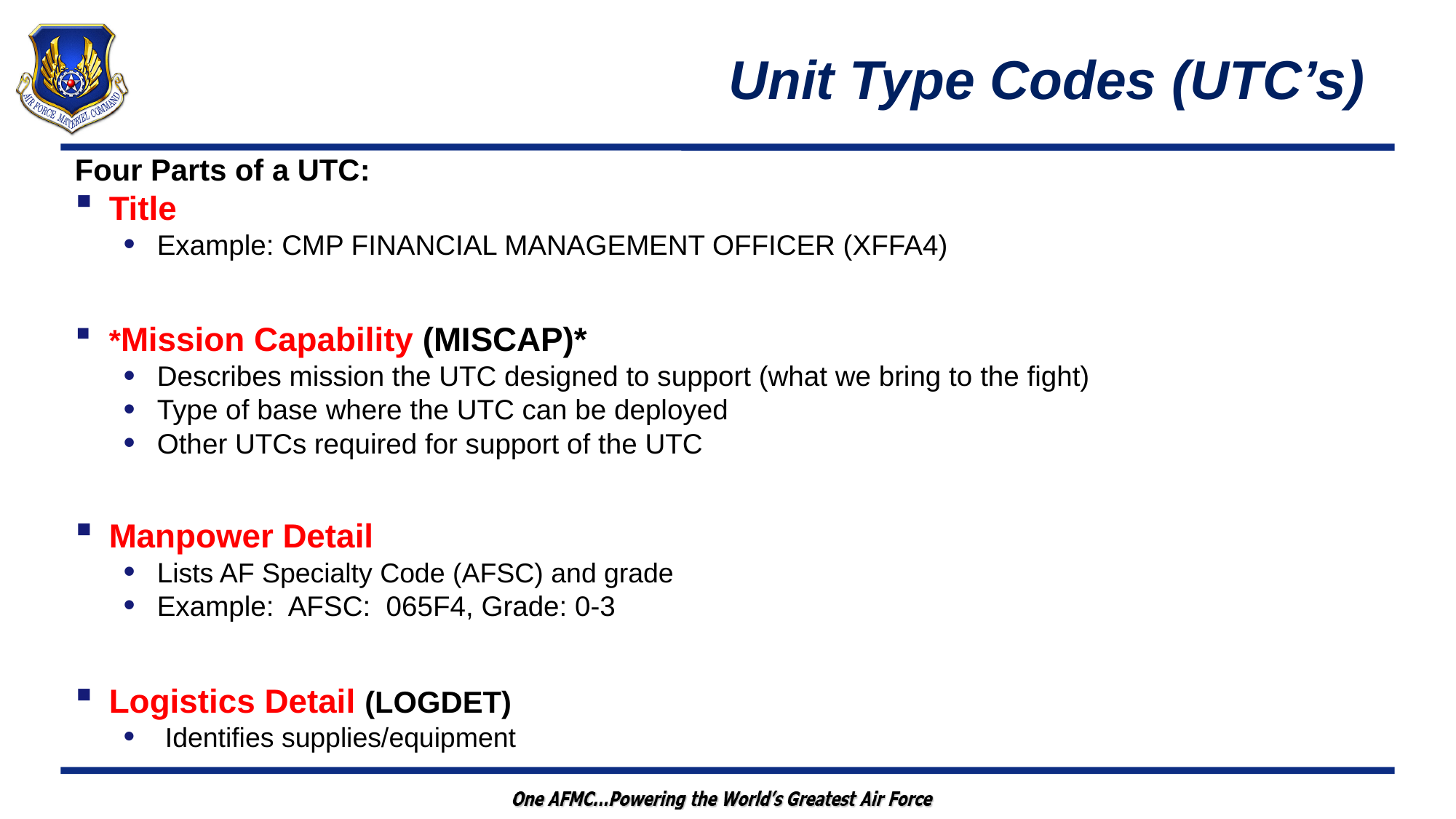

# Unit Type Codes (UTC’s)
Four Parts of a UTC:
Title
Example: CMP FINANCIAL MANAGEMENT OFFICER (XFFA4)

*Mission Capability (MISCAP)*
Describes mission the UTC designed to support (what we bring to the fight)
Type of base where the UTC can be deployed
Other UTCs required for support of the UTC

Manpower Detail
Lists AF Specialty Code (AFSC) and grade
Example:  AFSC:  065F4, Grade: 0-3

Logistics Detail (LOGDET)
 Identifies supplies/equipment